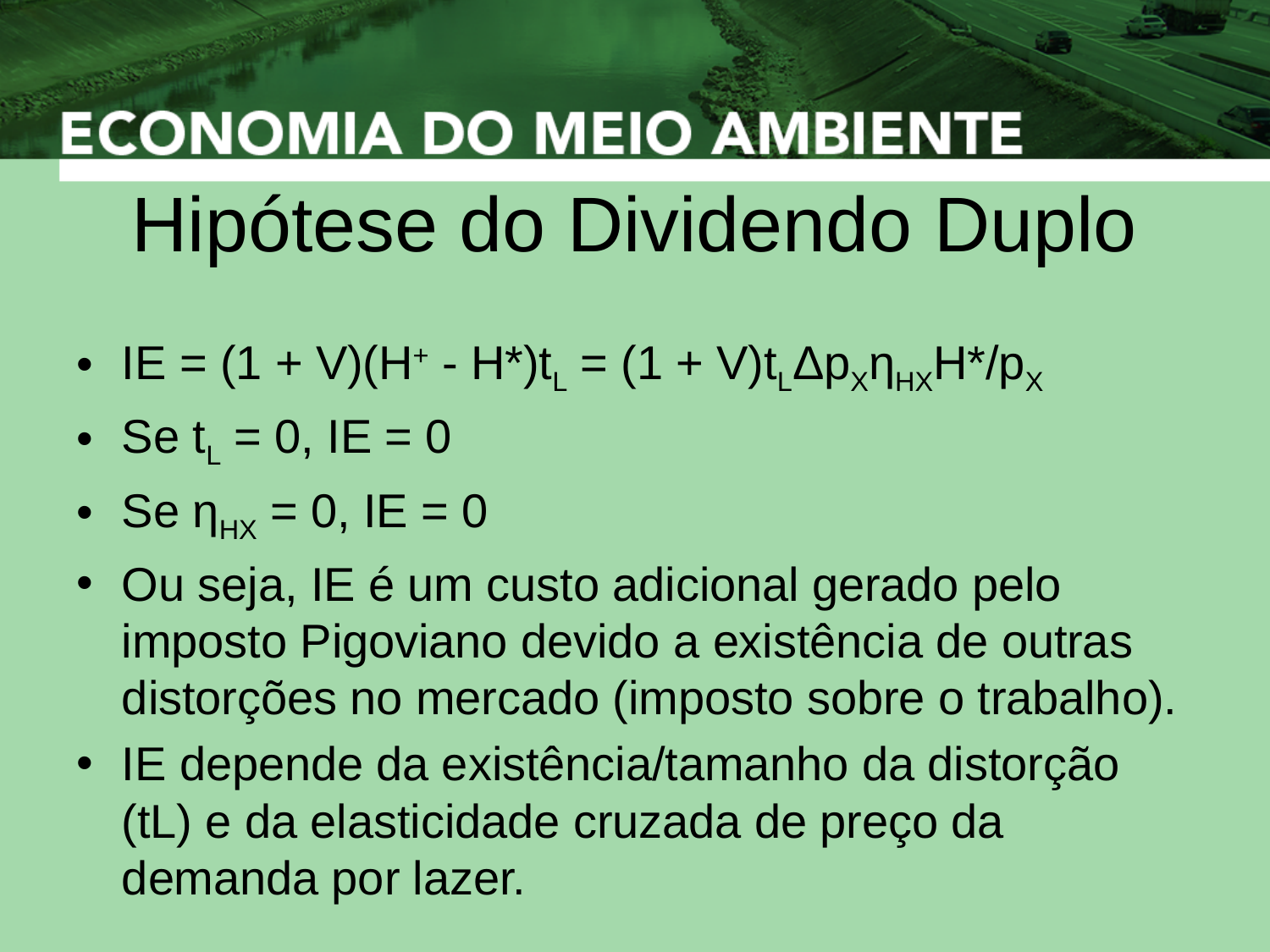

# Hipótese do Dividendo Duplo
IE = (1 + V)(H+ - H*)tL = (1 + V)tLΔpXηHXH*/pX
Se tL = 0, IE = 0
Se ηHX = 0, IE = 0
Ou seja, IE é um custo adicional gerado pelo imposto Pigoviano devido a existência de outras distorções no mercado (imposto sobre o trabalho).
IE depende da existência/tamanho da distorção (tL) e da elasticidade cruzada de preço da demanda por lazer.